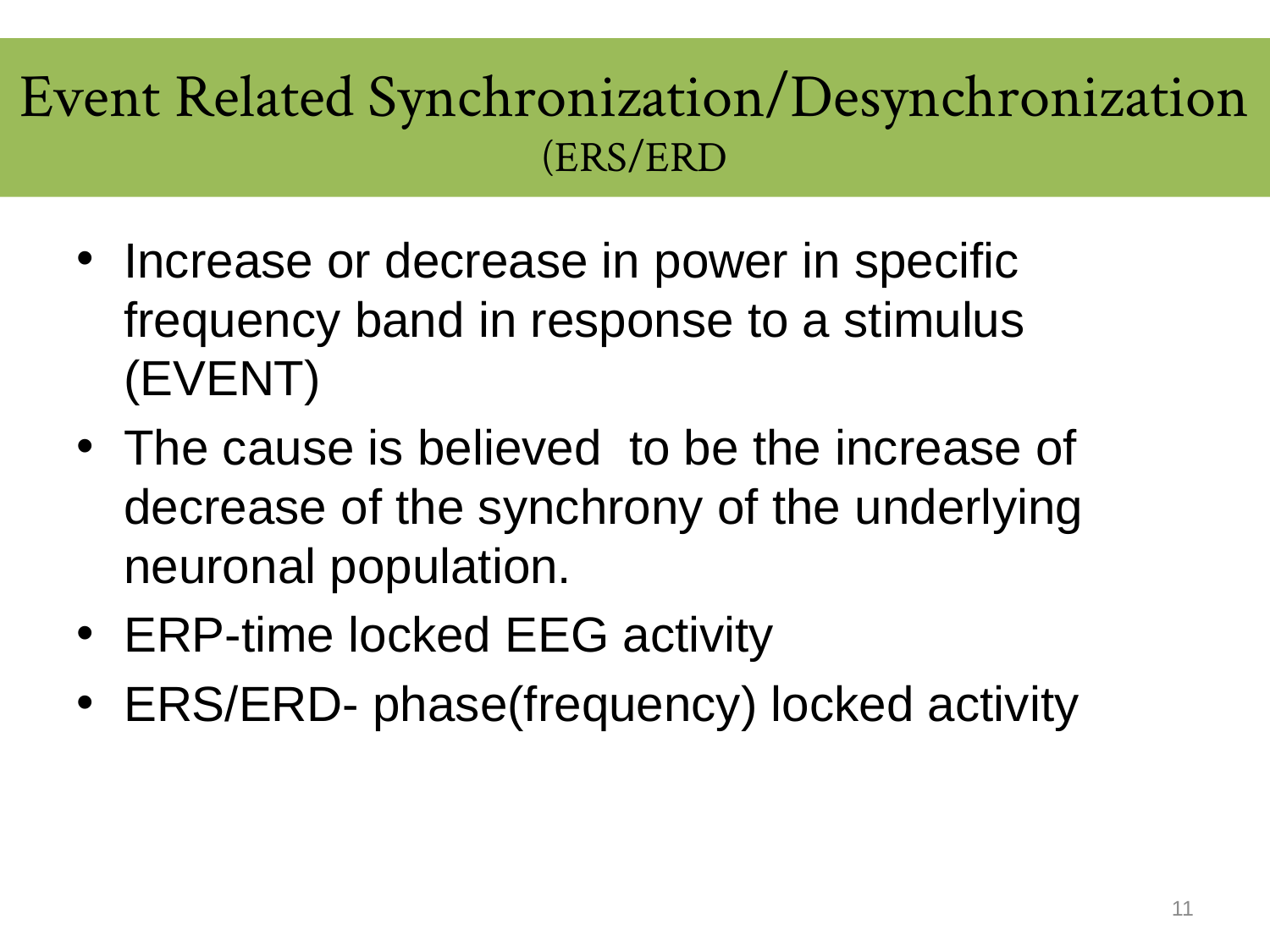

# Event Related Synchronization/Desynchronization (ERS/ERD
Increase or decrease in power in specific frequency band in response to a stimulus (EVENT)
The cause is believed  to be the increase of decrease of the synchrony of the underlying neuronal population.
ERP-time locked EEG activity
ERS/ERD- phase(frequency) locked activity

11